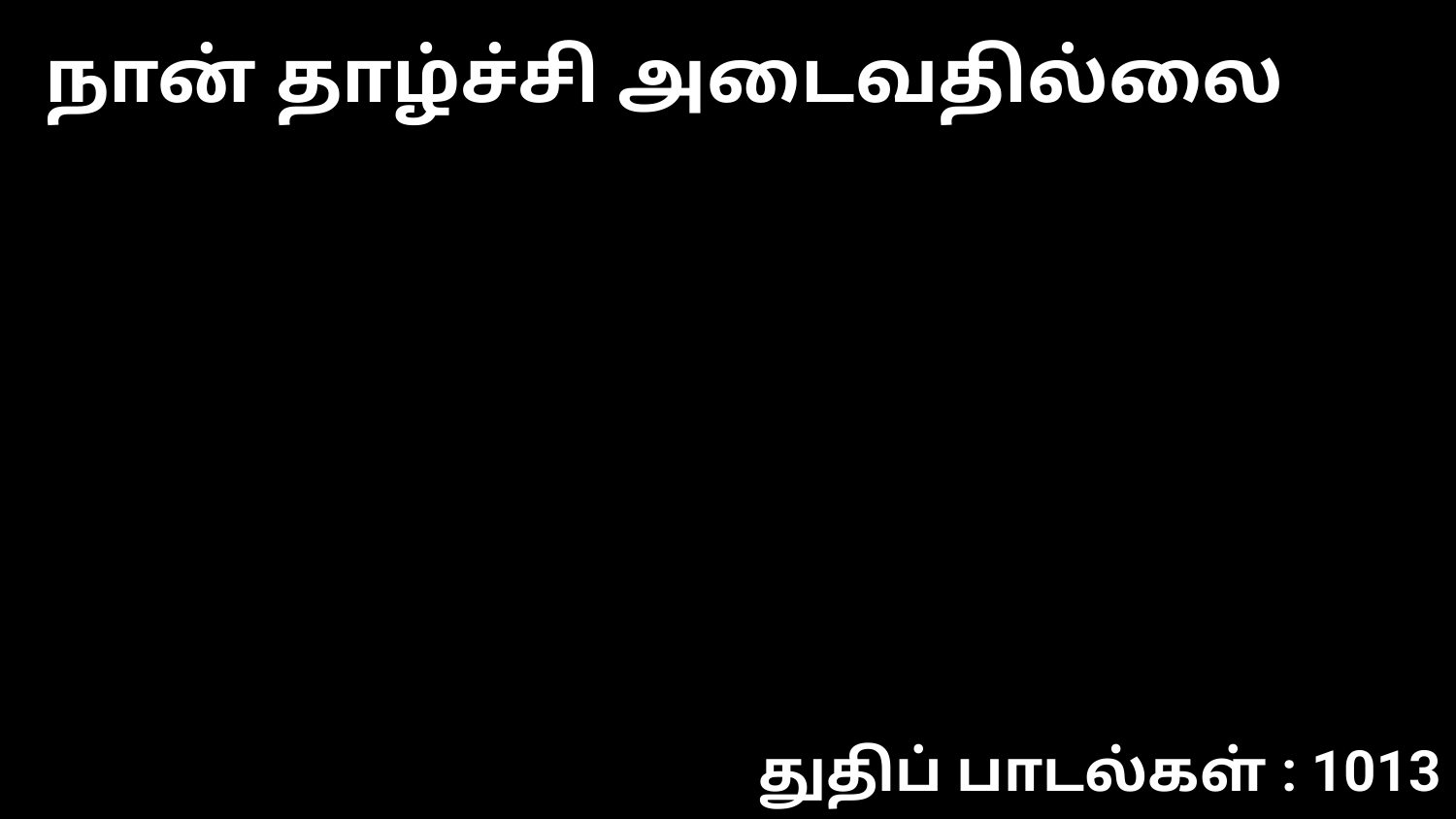

நான் தாழ்ச்சி அடைவதில்லை
துதிப் பாடல்கள் : 1013